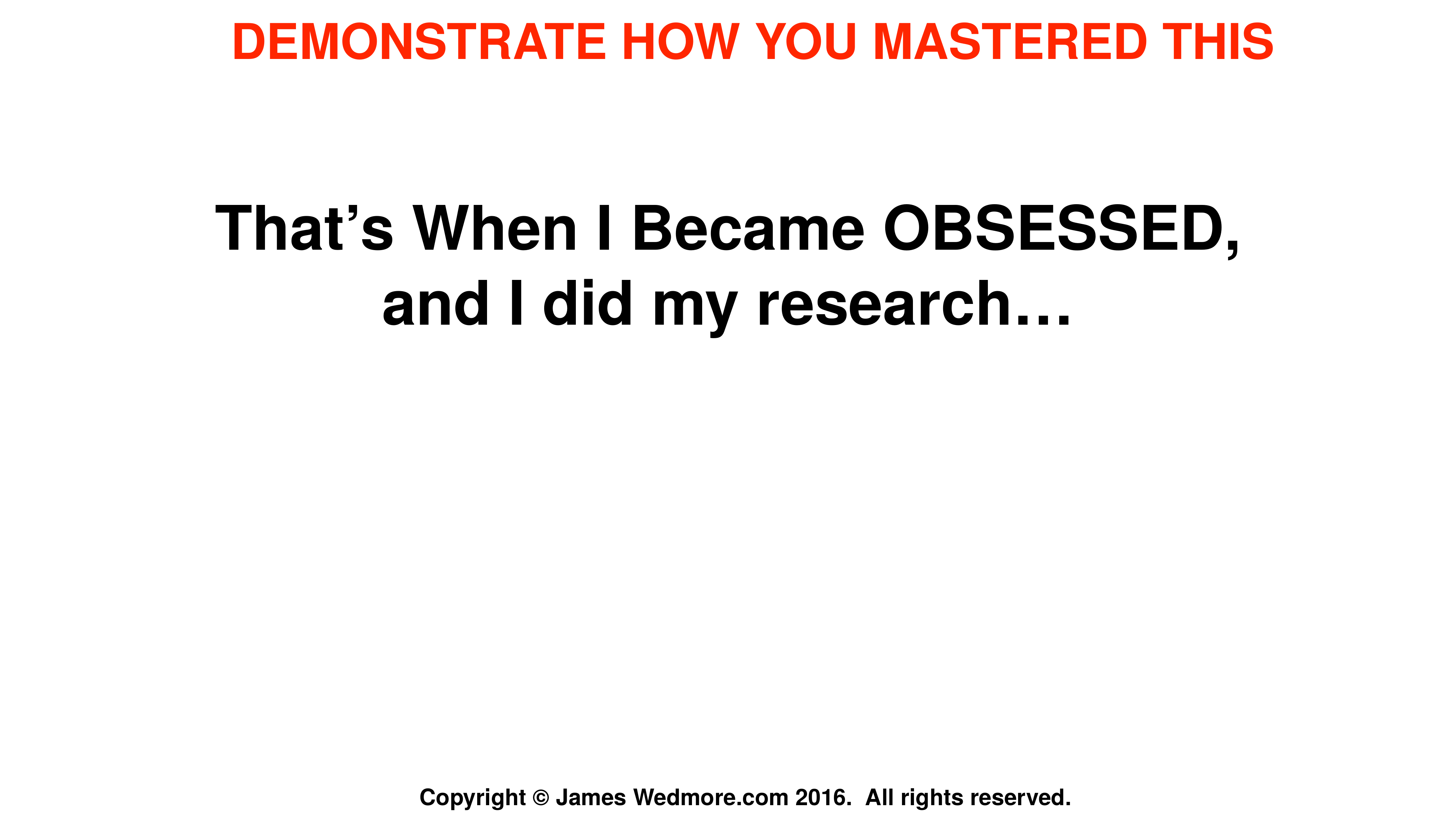

DEMONSTRATE HOW YOU MASTERED THIS
That’s When I Became OBSESSED,
and I did my research…
Add Graphic